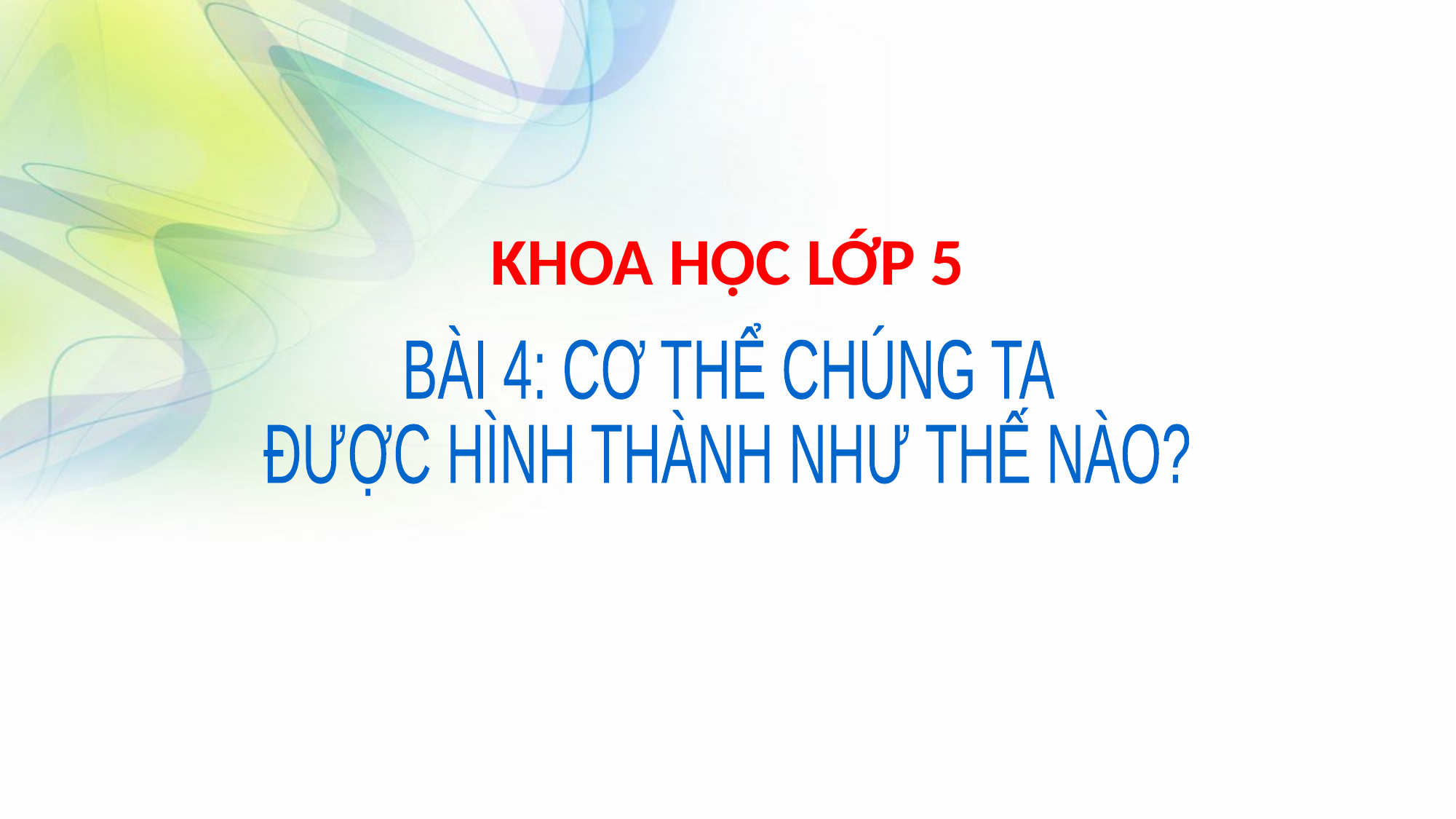

KHOA HỌC LỚP 5
BÀI 4: CƠ THỂ CHÚNG TA
ĐƯỢC HÌNH THÀNH NHƯ THẾ NÀO?